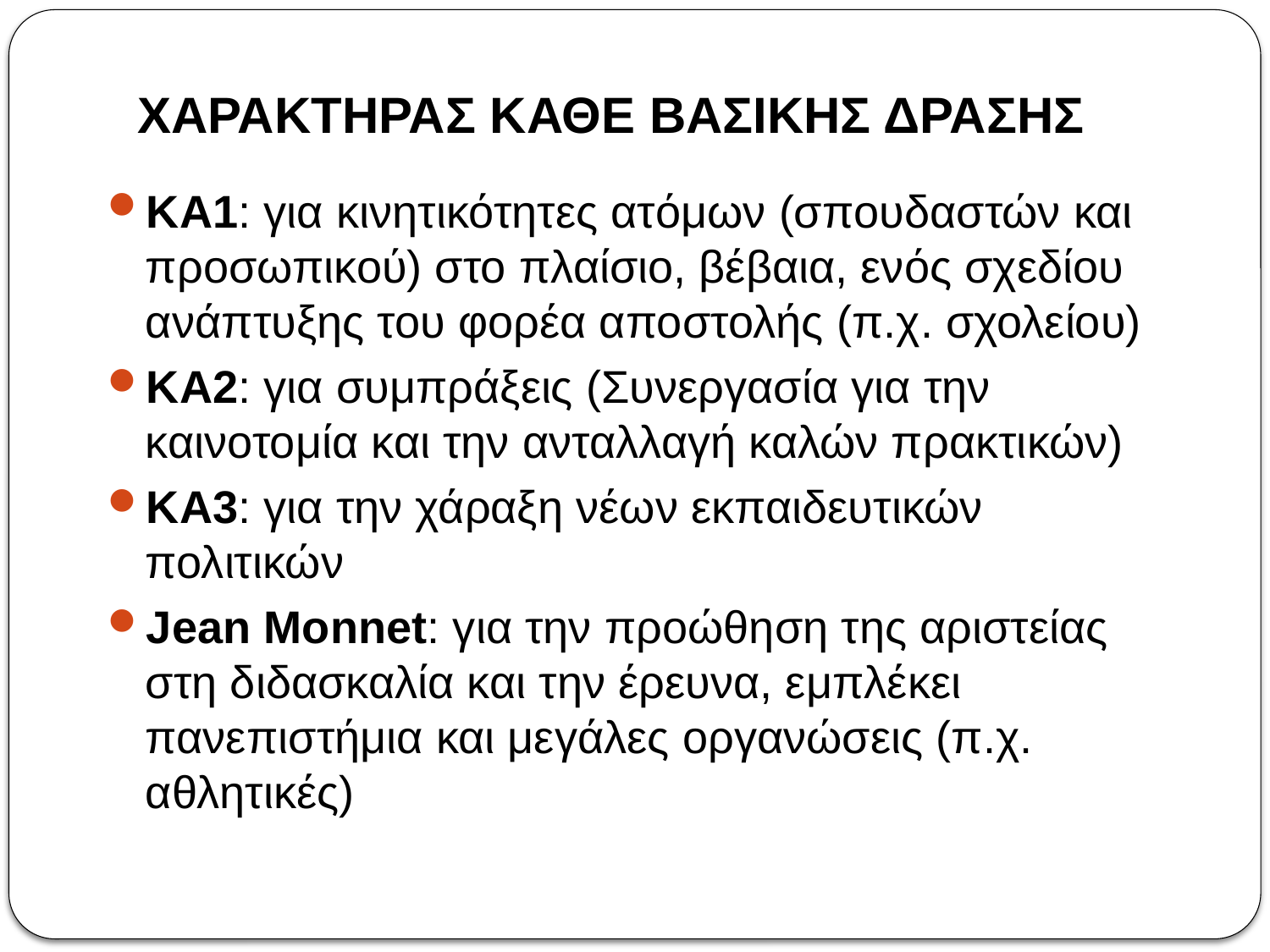

# ΧΑΡΑΚΤΗΡΑΣ ΚΑΘΕ ΒΑΣΙΚΗΣ ΔΡΑΣΗΣ
ΚΑ1: για κινητικότητες ατόμων (σπουδαστών και προσωπικού) στο πλαίσιο, βέβαια, ενός σχεδίου ανάπτυξης του φορέα αποστολής (π.χ. σχολείου)
ΚΑ2: για συμπράξεις (Συνεργασία για την καινοτομία και την ανταλλαγή καλών πρακτικών)
ΚΑ3: για την χάραξη νέων εκπαιδευτικών πολιτικών
Jean Monnet: για την προώθηση της αριστείας στη διδασκαλία και την έρευνα, εμπλέκει πανεπιστήμια και μεγάλες οργανώσεις (π.χ. αθλητικές)